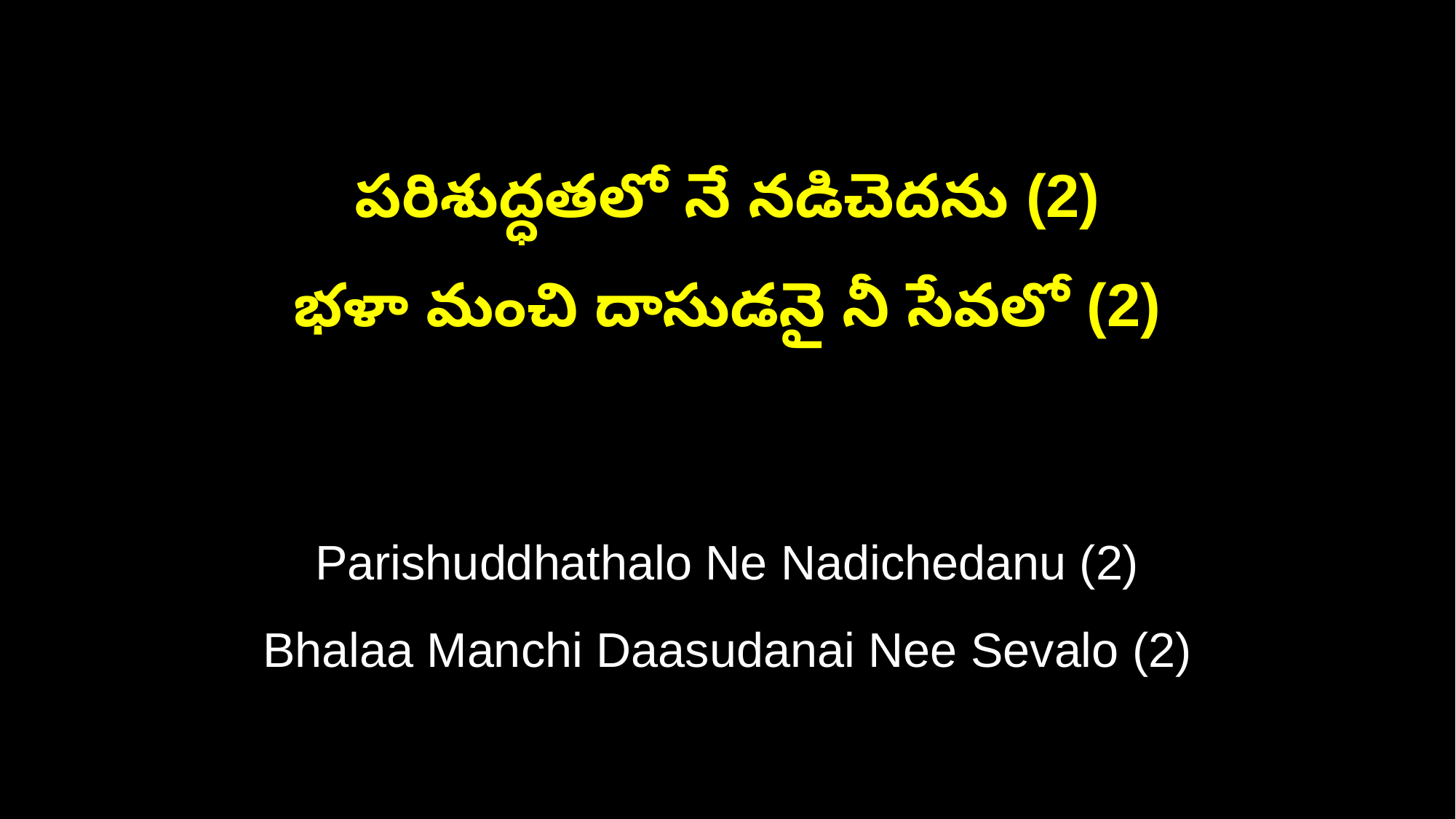

పరిశుద్ధతలో నే నడిచెదను (2)
భళా మంచి దాసుడనై నీ సేవలో (2)
Parishuddhathalo Ne Nadichedanu (2)
Bhalaa Manchi Daasudanai Nee Sevalo (2)